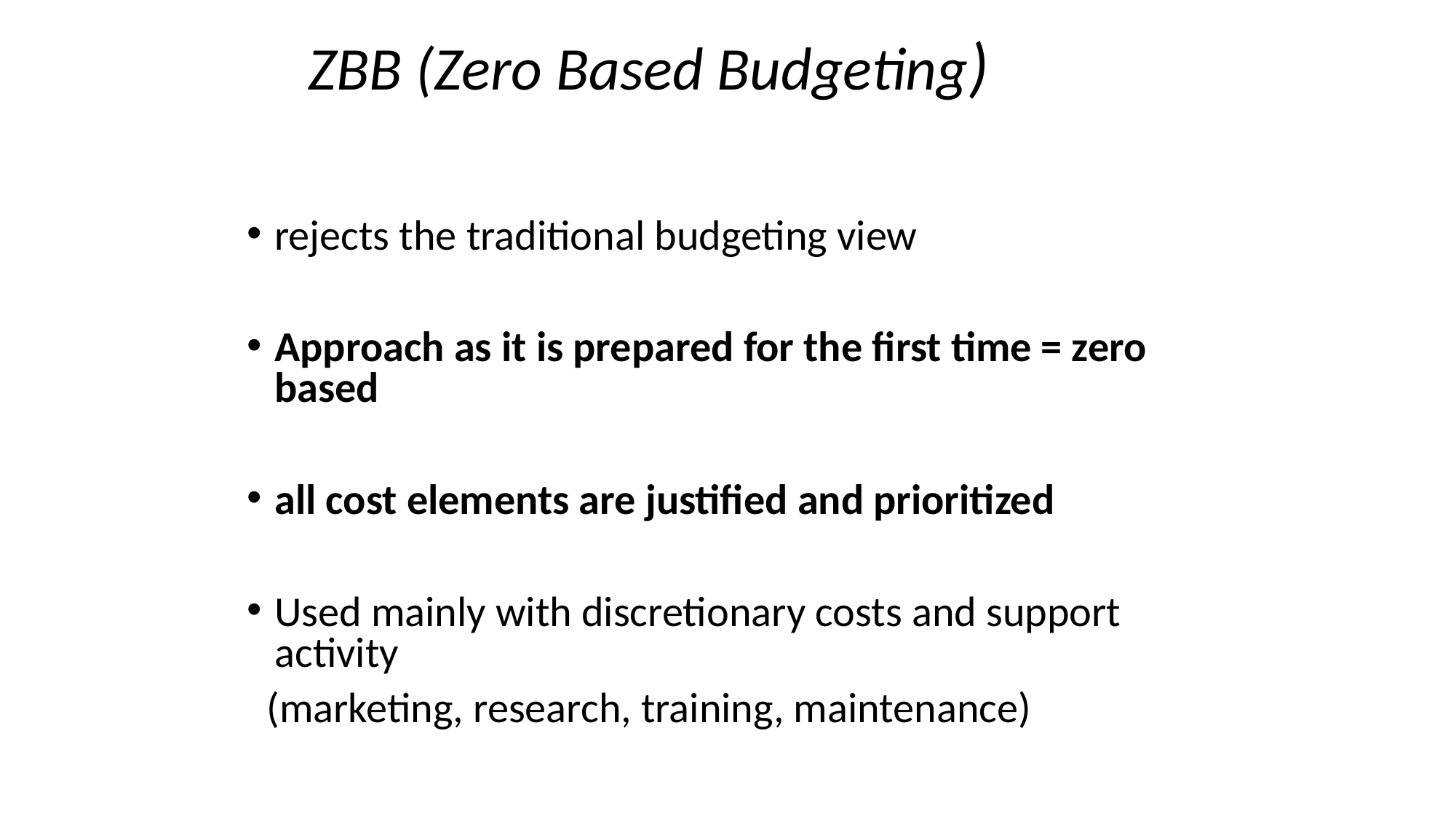

# ZBB (Zero Based Budgeting)

rejects the traditional budgeting view

Approach as it is prepared for the first time = zero based

all cost elements are justified and prioritized

Used mainly with discretionary costs and support activity
  (marketing, research, training, maintenance)